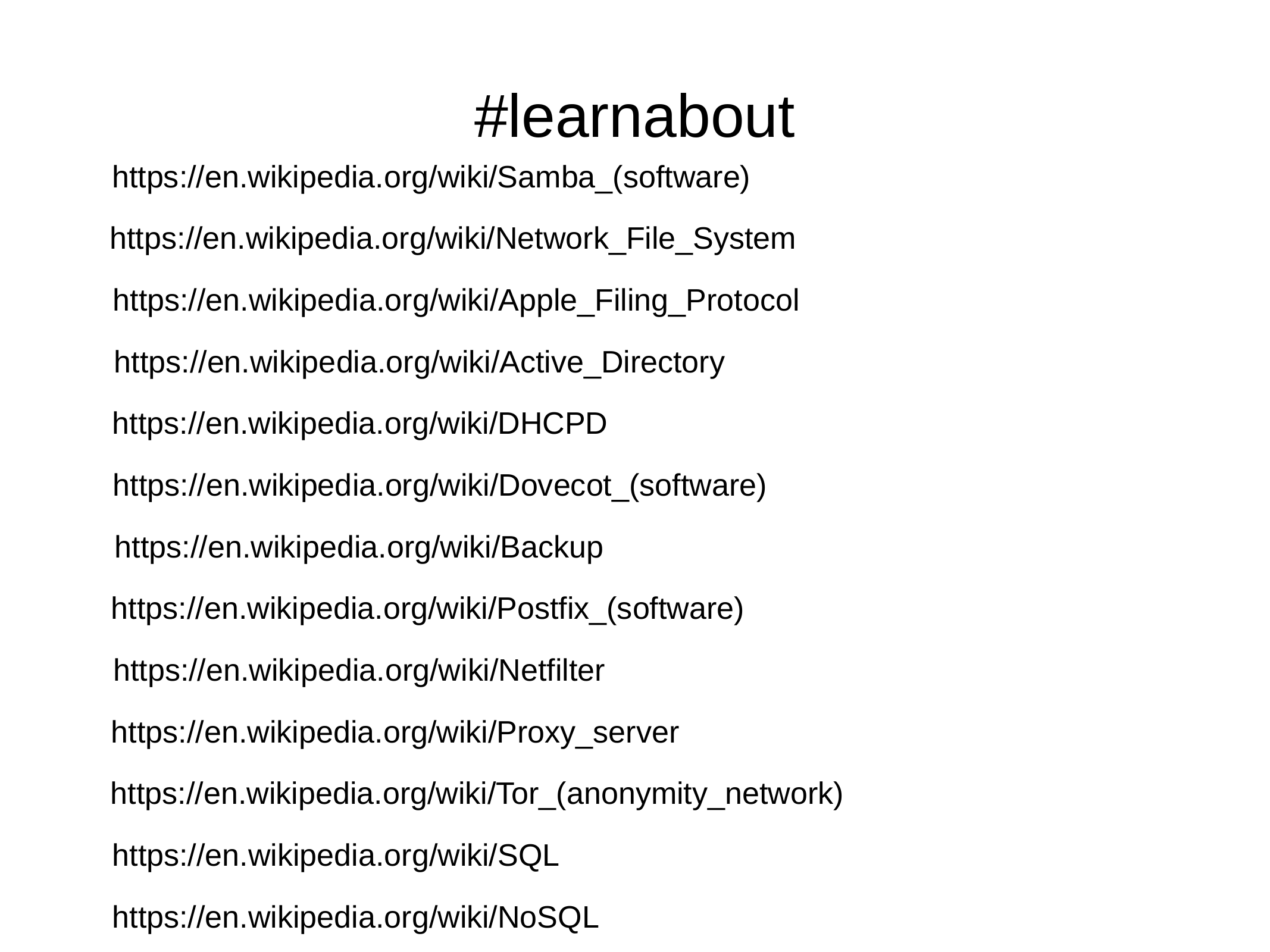

#learnabout
https://en.wikipedia.org/wiki/Samba_(software)
https://en.wikipedia.org/wiki/Network_File_System
https://en.wikipedia.org/wiki/Apple_Filing_Protocol
https://en.wikipedia.org/wiki/Active_Directory
https://en.wikipedia.org/wiki/DHCPD
https://en.wikipedia.org/wiki/Dovecot_(software)
https://en.wikipedia.org/wiki/Backup
https://en.wikipedia.org/wiki/Postfix_(software)
https://en.wikipedia.org/wiki/Netfilter
https://en.wikipedia.org/wiki/Proxy_server
https://en.wikipedia.org/wiki/Tor_(anonymity_network)
https://en.wikipedia.org/wiki/SQL
https://en.wikipedia.org/wiki/NoSQL